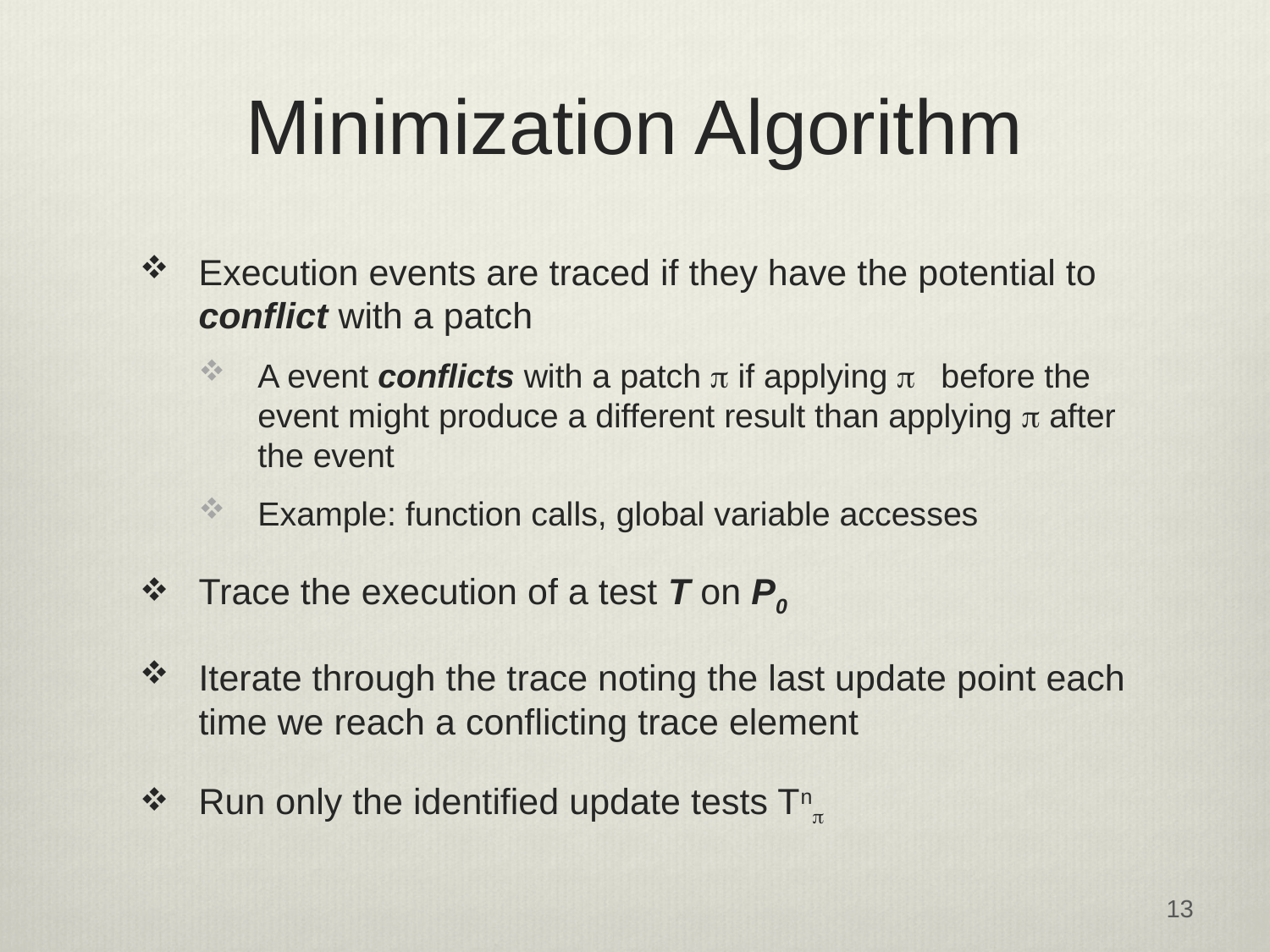

# Minimization Algorithm
Execution events are traced if they have the potential to conflict with a patch
A event conflicts with a patch π if applying π  before the event might produce a different result than applying π after the event
Example: function calls, global variable accesses
Trace the execution of a test T on P0
Iterate through the trace noting the last update point each time we reach a conflicting trace element
Run only the identified update tests Tnπ
13